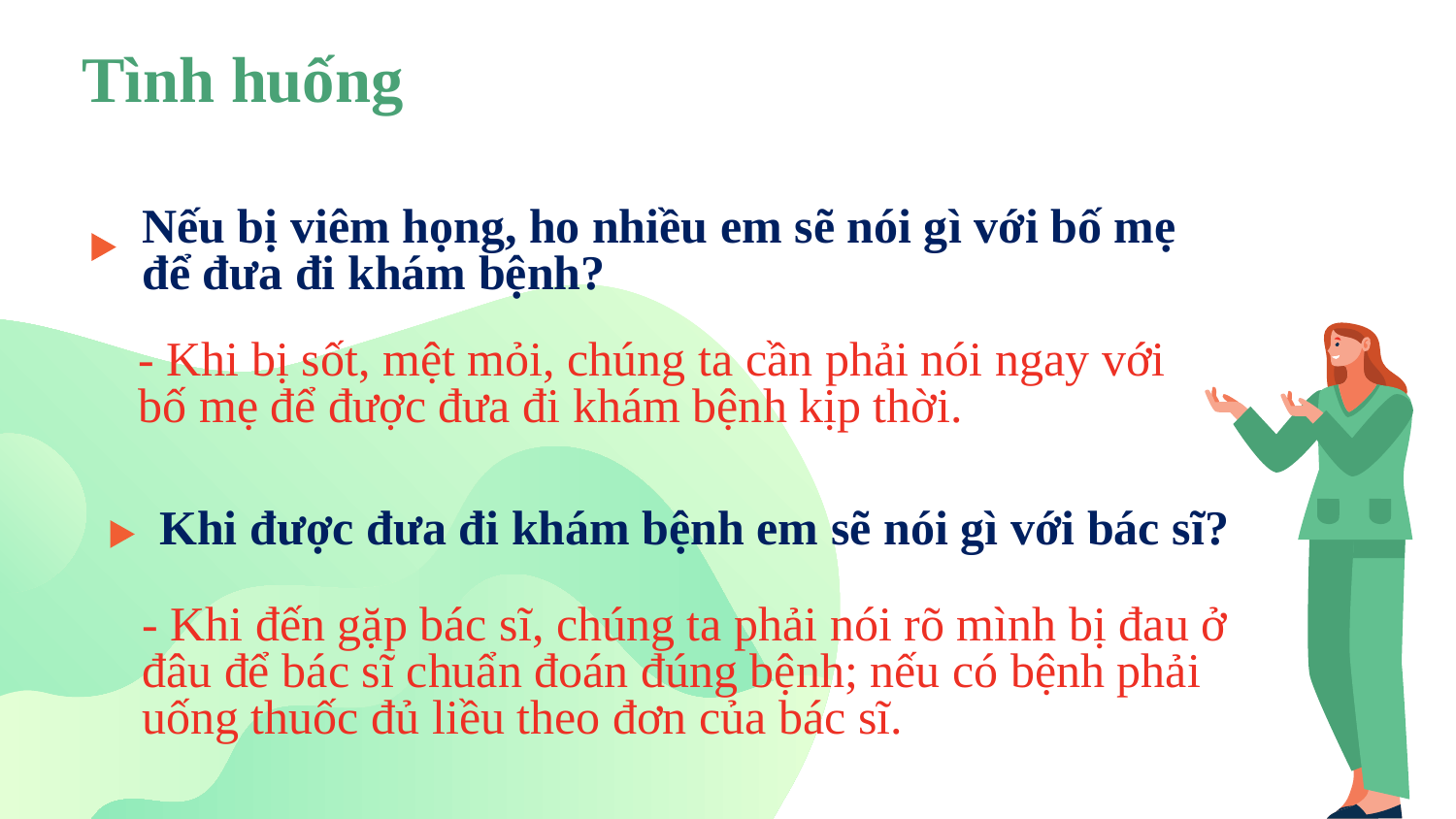

# Tình huống
Nếu bị viêm họng, ho nhiều em sẽ nói gì với bố mẹ để đưa đi khám bệnh?

- Khi bị sốt, mệt mỏi, chúng ta cần phải nói ngay với bố mẹ để được đưa đi khám bệnh kịp thời.
Khi được đưa đi khám bệnh em sẽ nói gì với bác sĩ?

- Khi đến gặp bác sĩ, chúng ta phải nói rõ mình bị đau ở đâu để bác sĩ chuẩn đoán đúng bệnh; nếu có bệnh phải uống thuốc đủ liều theo đơn của bác sĩ.